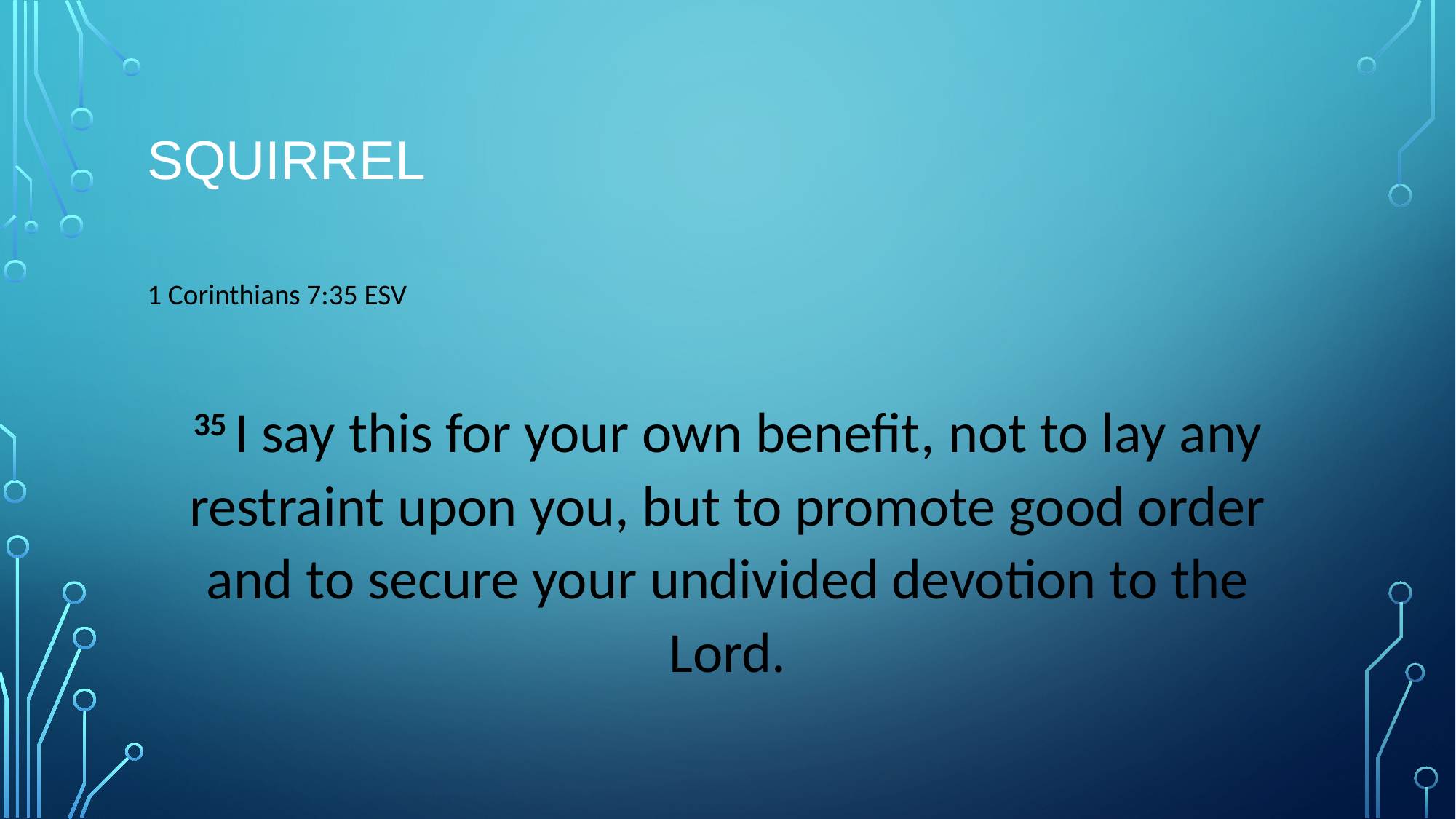

# SQUIRREL
1 Corinthians 7:35 ESV

35 I say this for your own benefit, not to lay any restraint upon you, but to promote good order and to secure your undivided devotion to the Lord.